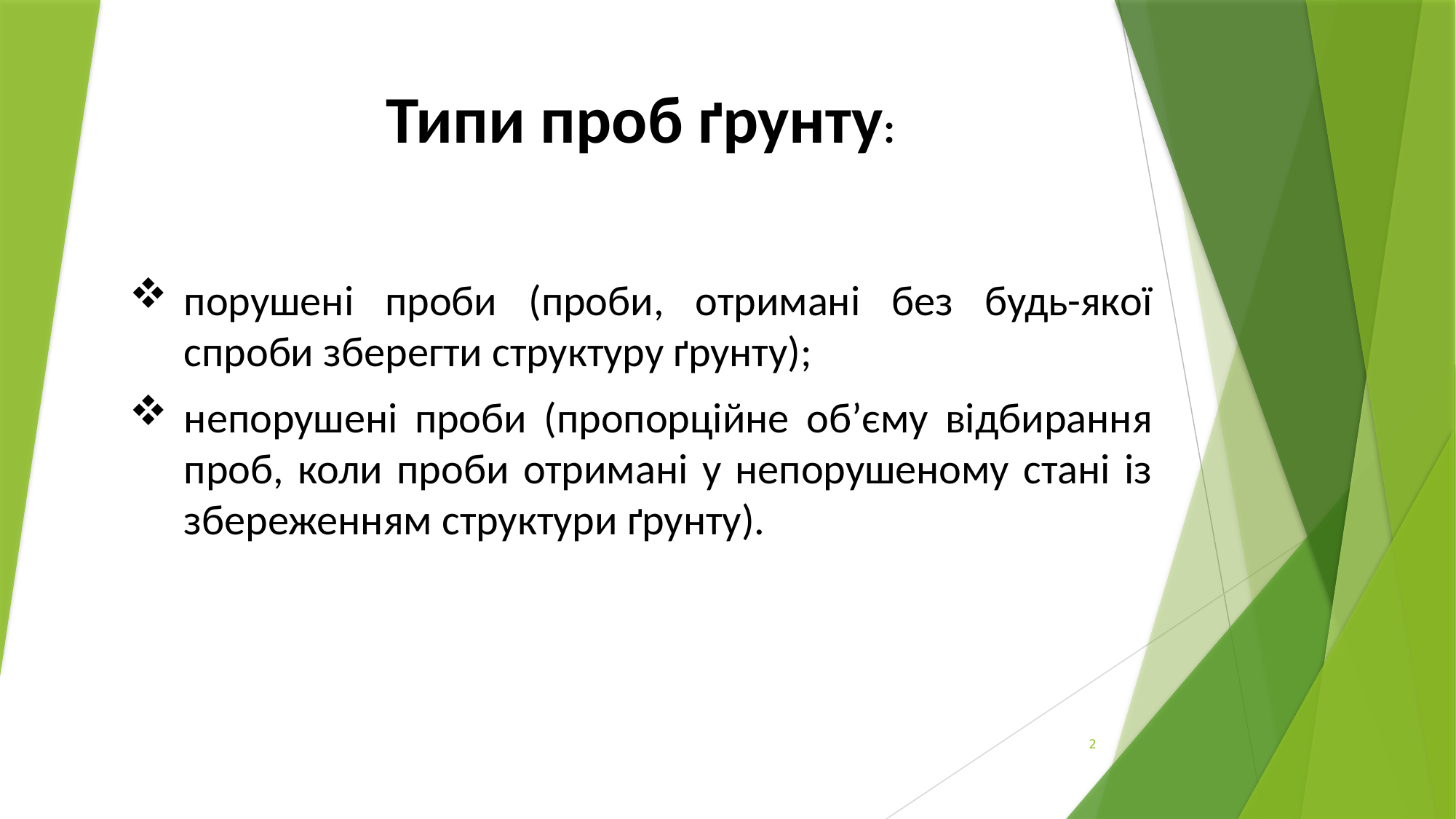

Типи проб ґрунту:
порушені проби (проби, отримані без будь-якої спроби зберегти структуру ґрунту);
непорушені проби (пропорційне об’єму відбирання проб, коли проби отримані у непорушеному стані із збереженням структури ґрунту).
2